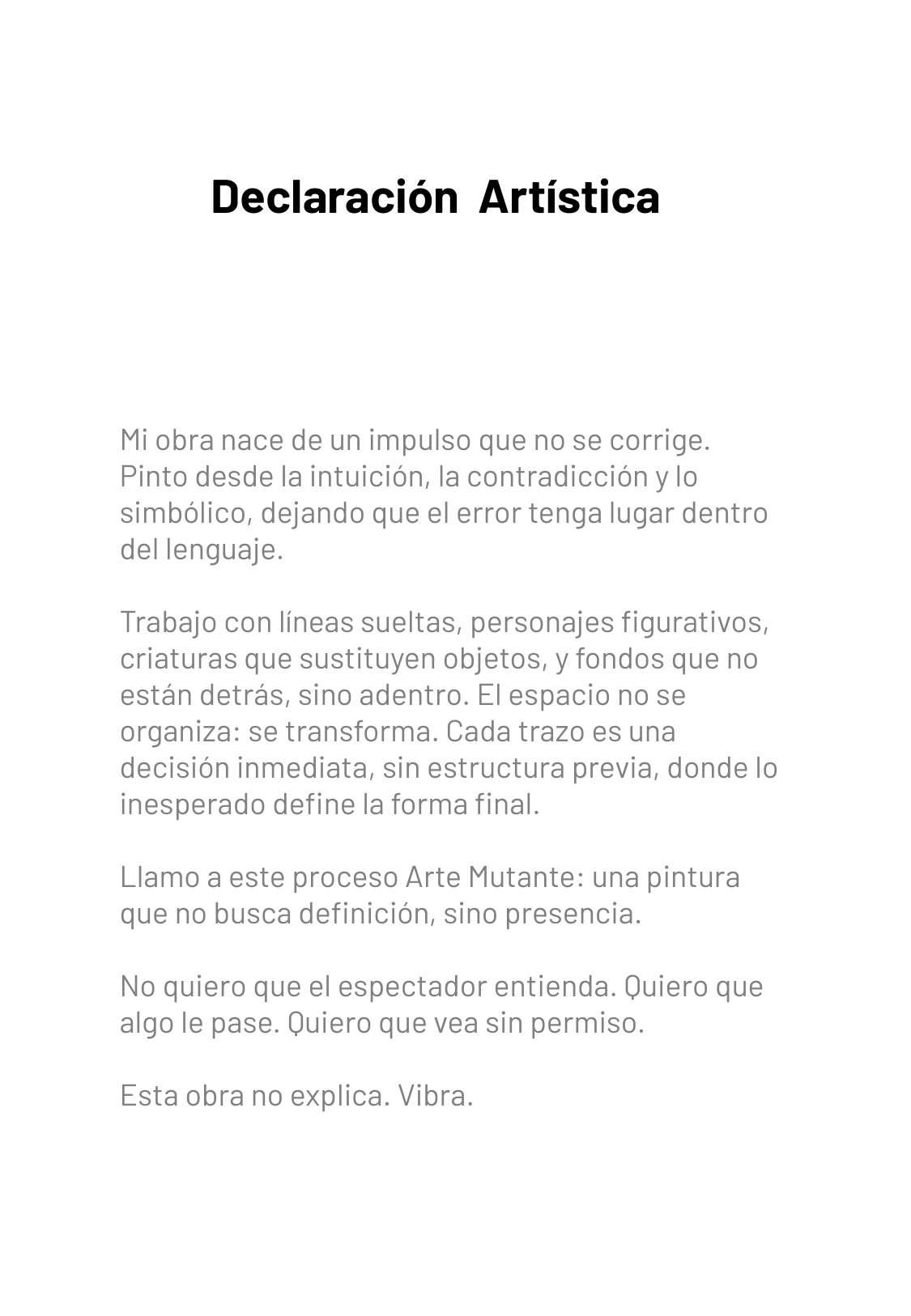

# Declaración  Artística
Mi obra nace de un impulso que no se corrige. Pinto desde la intuición, la contradicción y lo simbólico, dejando que el error tenga lugar dentro del lenguaje.

Trabajo con líneas sueltas, personajes figurativos, criaturas que sustituyen objetos, y fondos que no están detrás, sino adentro. El espacio no se organiza: se transforma. Cada trazo es una decisión inmediata, sin estructura previa, donde lo inesperado define la forma final.

Llamo a este proceso Arte Mutante: una pintura que no busca definición, sino presencia.

No quiero que el espectador entienda. Quiero que algo le pase. Quiero que vea sin permiso.

Esta obra no explica. Vibra.